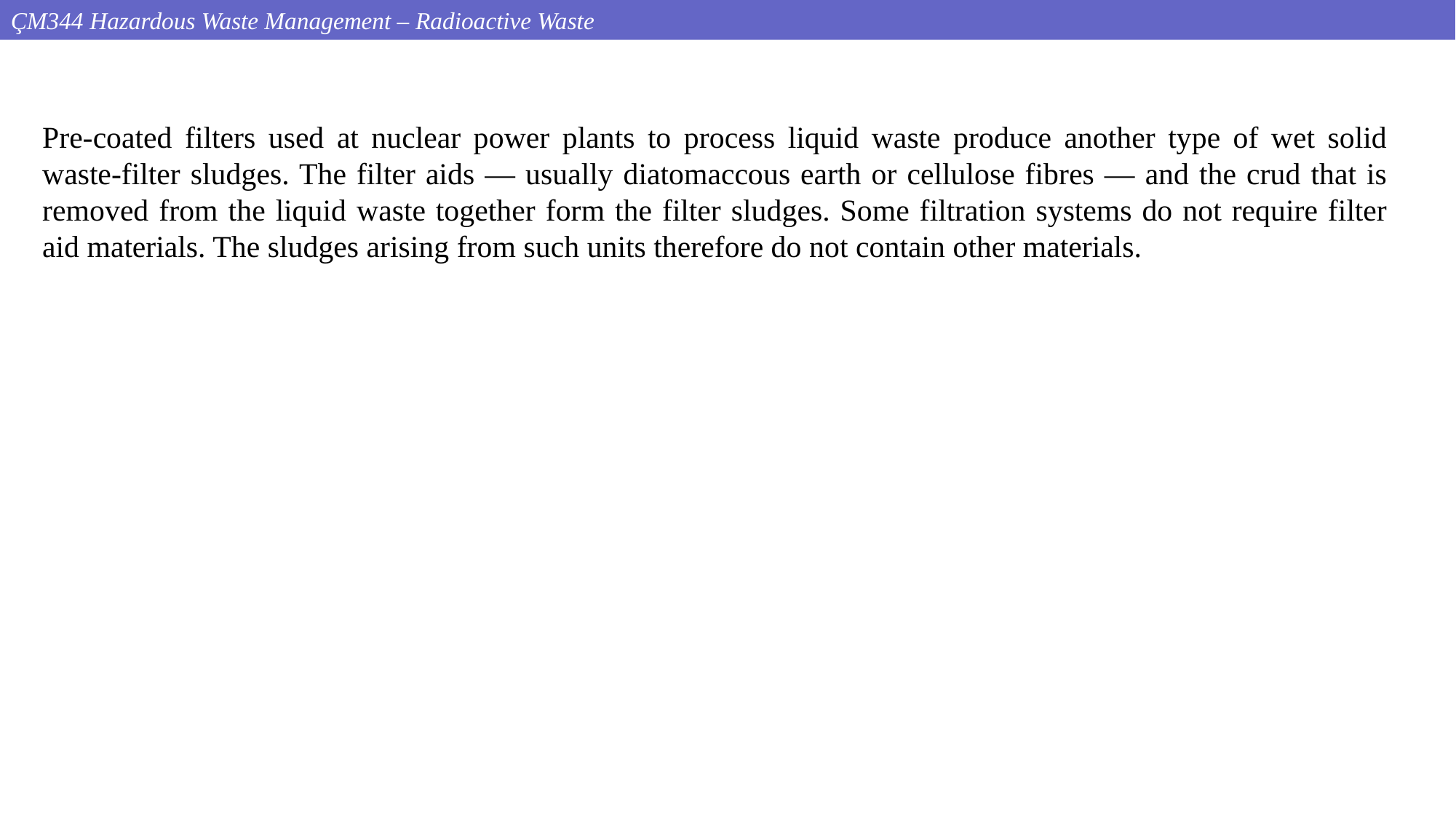

ÇM344 Hazardous Waste Management – Radioactive Waste
Pre-coated filters used at nuclear power plants to process liquid waste produce another type of wet solid waste-filter sludges. The filter aids — usually diatomaccous earth or cellulose fibres — and the crud that is removed from the liquid waste together form the filter sludges. Some filtration systems do not require filter aid materials. The sludges arising from such units therefore do not contain other materials.